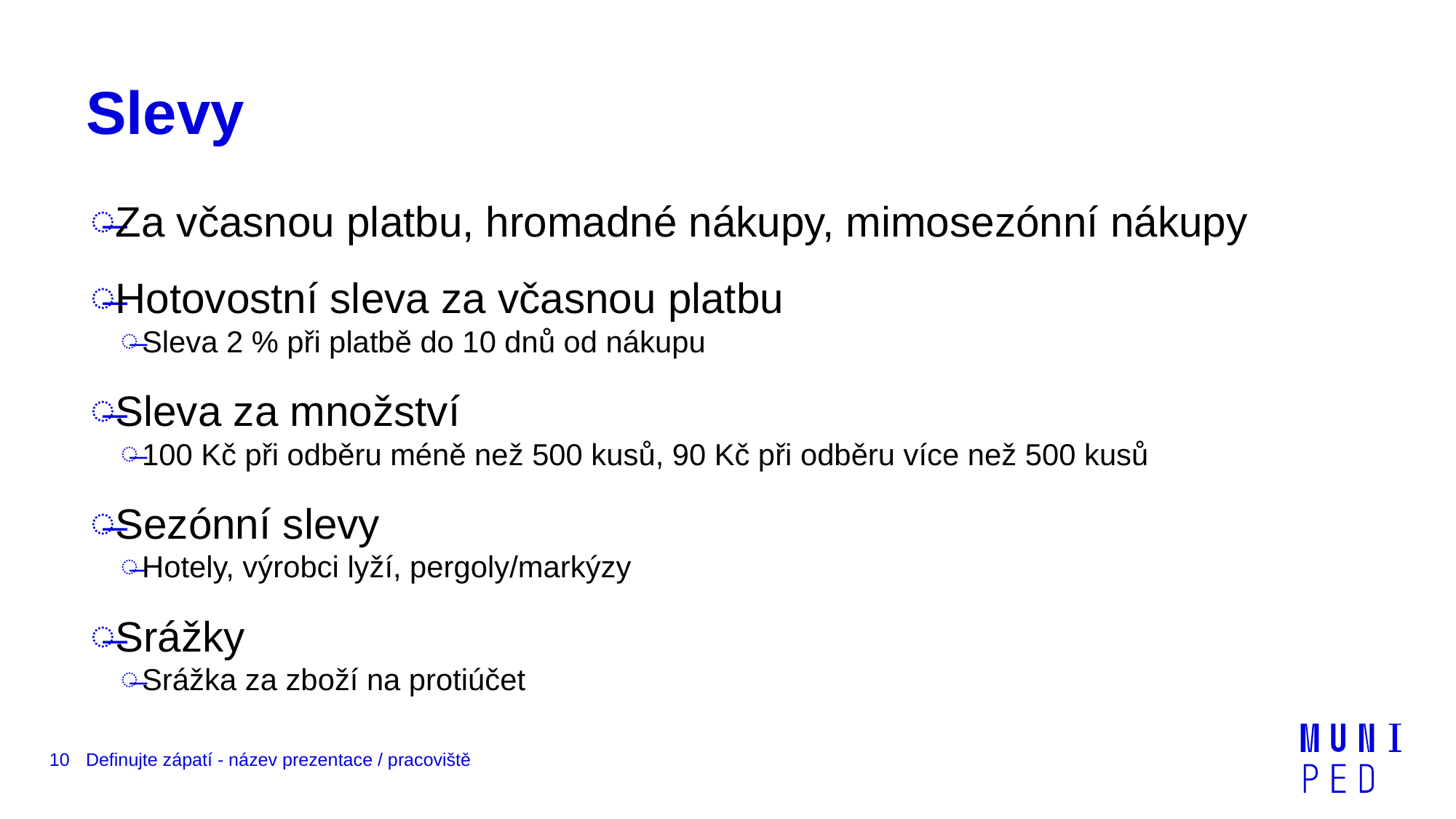

# Slevy
Za včasnou platbu, hromadné nákupy, mimosezónní nákupy
Hotovostní sleva za včasnou platbu
Sleva 2 % při platbě do 10 dnů od nákupu
Sleva za množství
100 Kč při odběru méně než 500 kusů, 90 Kč při odběru více než 500 kusů
Sezónní slevy
Hotely, výrobci lyží, pergoly/markýzy
Srážky
Srážka za zboží na protiúčet
10
Definujte zápatí - název prezentace / pracoviště